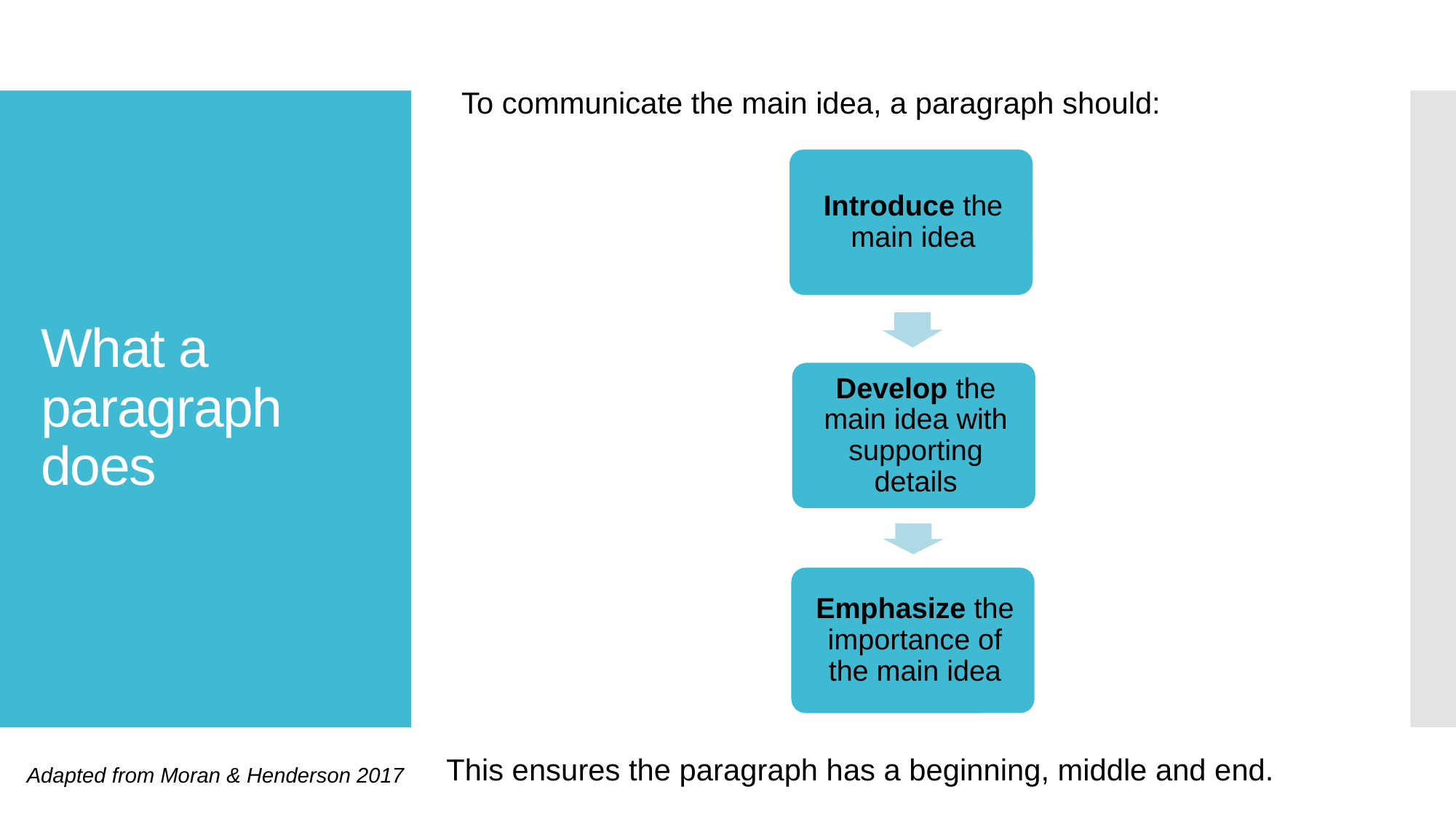

To communicate the main idea, a paragraph should:

Introduce the main idea

Develop the main idea with supporting details

Emphasize the importance of the main idea
# What a paragraph does

This ensures the paragraph has a beginning, middle and end.
Adapted from Moran & Henderson 2017